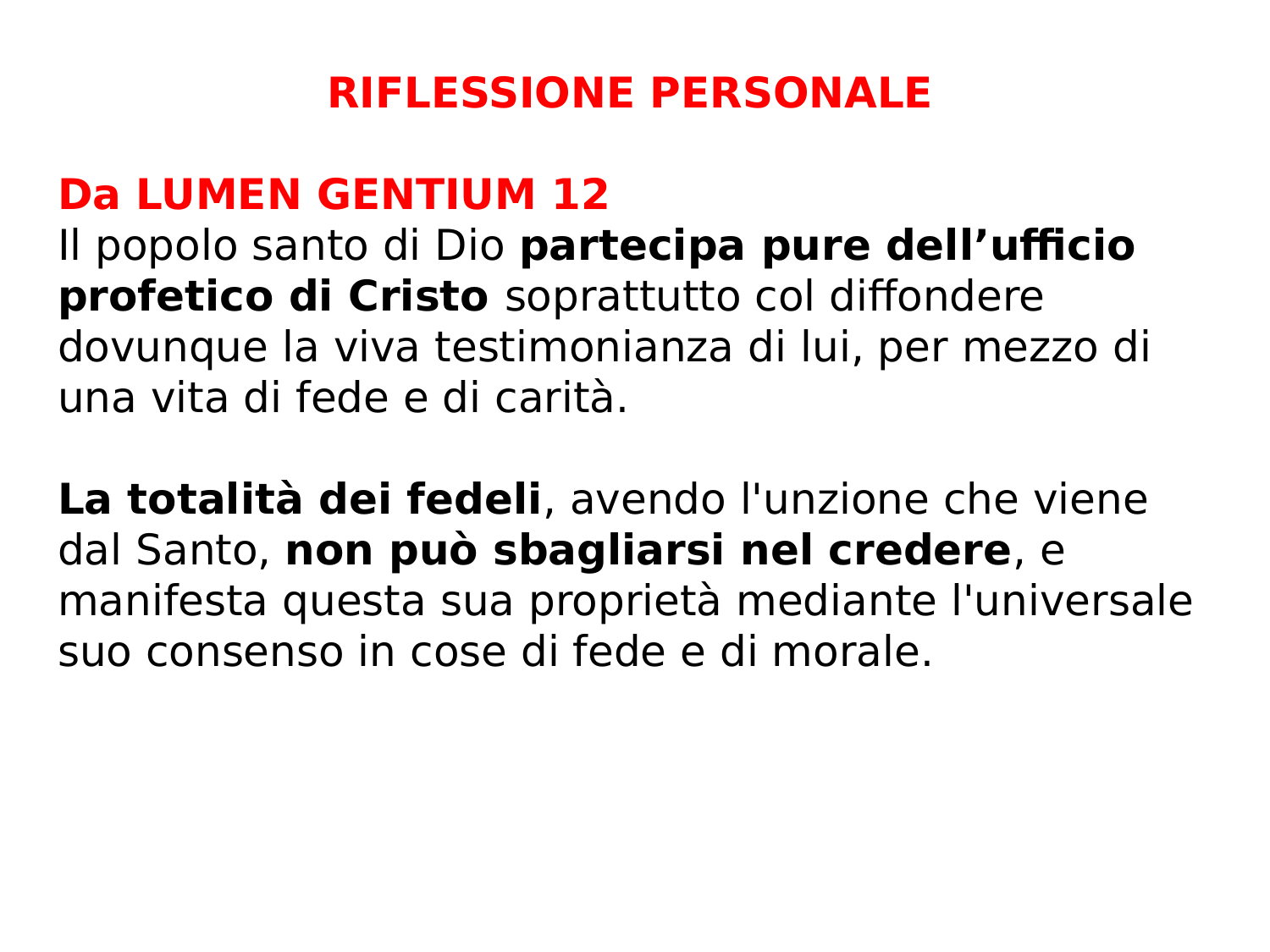

RIFLESSIONE PERSONALE

Da LUMEN GENTIUM 12
Il popolo santo di Dio partecipa pure dell’ufficio profetico di Cristo soprattutto col diffondere dovunque la viva testimonianza di lui, per mezzo di una vita di fede e di carità.

La totalità dei fedeli, avendo l'unzione che viene dal Santo, non può sbagliarsi nel credere, e manifesta questa sua proprietà mediante l'universale suo consenso in cose di fede e di morale.